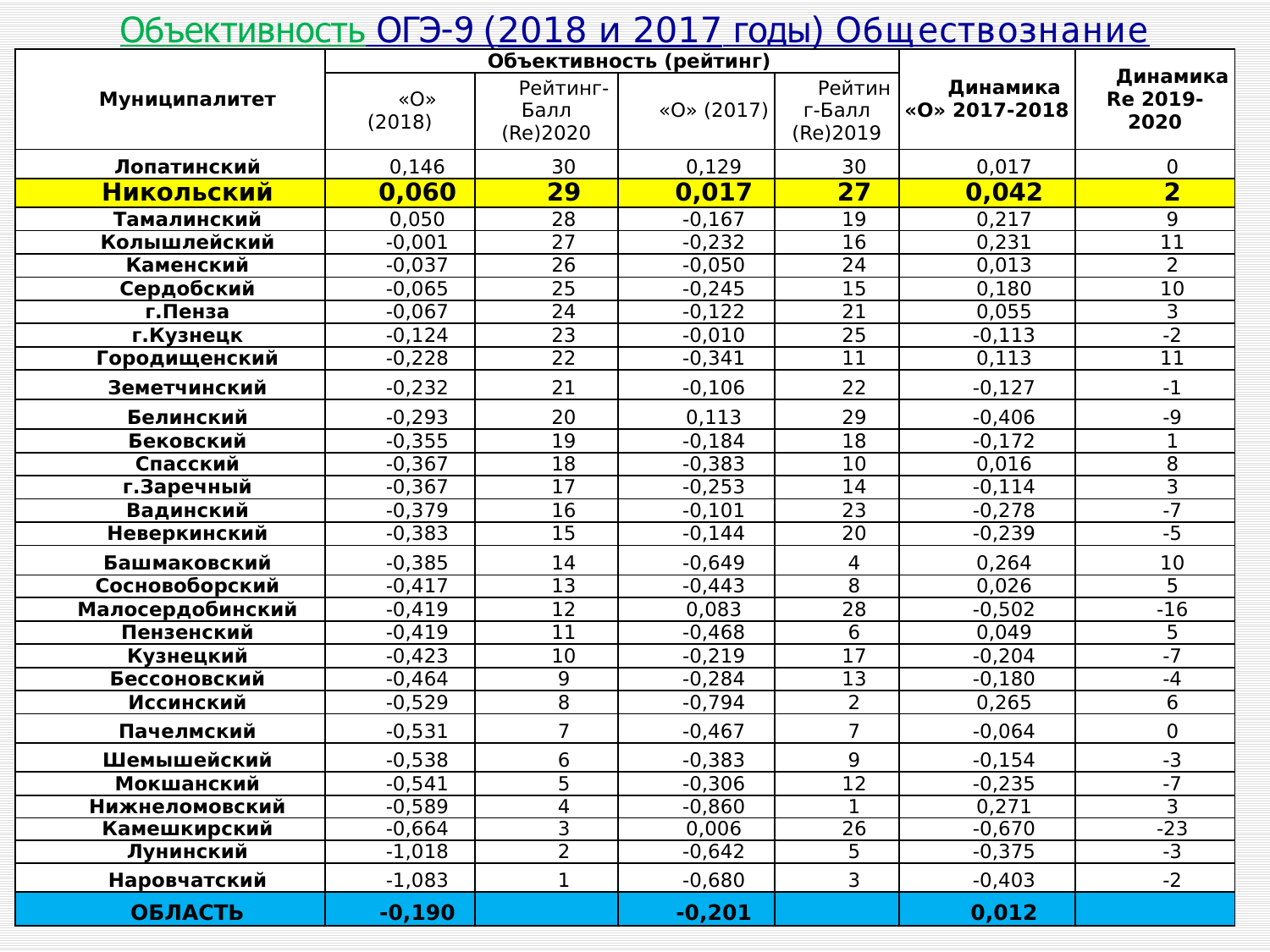

Объективность ОГЭ-9 (2018 и 2017 годы) Обществознание
| Муниципалитет | Объективность (рейтинг) |  |  |  | Динамика «О» 2017-2018 | Динамика Re 2019-2020 |
| --- | --- | --- | --- | --- | --- | --- |
|  | «О» (2018) | Рейтинг-Балл (Re)2020 | «О» (2017) | Рейтинг-Балл (Re)2019 |  |  |
| Лопатинский | 0,146 | 30 | 0,129 | 30 | 0,017 | 0 |
| Никольский | 0,060 | 29 | 0,017 | 27 | 0,042 | 2 |
| Тамалинский | 0,050 | 28 | -0,167 | 19 | 0,217 | 9 |
| Колышлейский | -0,001 | 27 | -0,232 | 16 | 0,231 | 11 |
| Каменский | -0,037 | 26 | -0,050 | 24 | 0,013 | 2 |
| Сердобский | -0,065 | 25 | -0,245 | 15 | 0,180 | 10 |
| г.Пенза | -0,067 | 24 | -0,122 | 21 | 0,055 | 3 |
| г.Кузнецк | -0,124 | 23 | -0,010 | 25 | -0,113 | -2 |
| Городищенский | -0,228 | 22 | -0,341 | 11 | 0,113 | 11 |
| Земетчинский | -0,232 | 21 | -0,106 | 22 | -0,127 | -1 |
| Белинский | -0,293 | 20 | 0,113 | 29 | -0,406 | -9 |
| Бековский | -0,355 | 19 | -0,184 | 18 | -0,172 | 1 |
| Спасский | -0,367 | 18 | -0,383 | 10 | 0,016 | 8 |
| г.Заречный | -0,367 | 17 | -0,253 | 14 | -0,114 | 3 |
| Вадинский | -0,379 | 16 | -0,101 | 23 | -0,278 | -7 |
| Неверкинский | -0,383 | 15 | -0,144 | 20 | -0,239 | -5 |
| Башмаковский | -0,385 | 14 | -0,649 | 4 | 0,264 | 10 |
| Сосновоборский | -0,417 | 13 | -0,443 | 8 | 0,026 | 5 |
| Малосердобинский | -0,419 | 12 | 0,083 | 28 | -0,502 | -16 |
| Пензенский | -0,419 | 11 | -0,468 | 6 | 0,049 | 5 |
| Кузнецкий | -0,423 | 10 | -0,219 | 17 | -0,204 | -7 |
| Бессоновский | -0,464 | 9 | -0,284 | 13 | -0,180 | -4 |
| Иссинский | -0,529 | 8 | -0,794 | 2 | 0,265 | 6 |
| Пачелмский | -0,531 | 7 | -0,467 | 7 | -0,064 | 0 |
| Шемышейский | -0,538 | 6 | -0,383 | 9 | -0,154 | -3 |
| Мокшанский | -0,541 | 5 | -0,306 | 12 | -0,235 | -7 |
| Нижнеломовский | -0,589 | 4 | -0,860 | 1 | 0,271 | 3 |
| Камешкирский | -0,664 | 3 | 0,006 | 26 | -0,670 | -23 |
| Лунинский | -1,018 | 2 | -0,642 | 5 | -0,375 | -3 |
| Наровчатский | -1,083 | 1 | -0,680 | 3 | -0,403 | -2 |
| ОБЛАСТЬ | -0,190 |  | -0,201 |  | 0,012 |  |